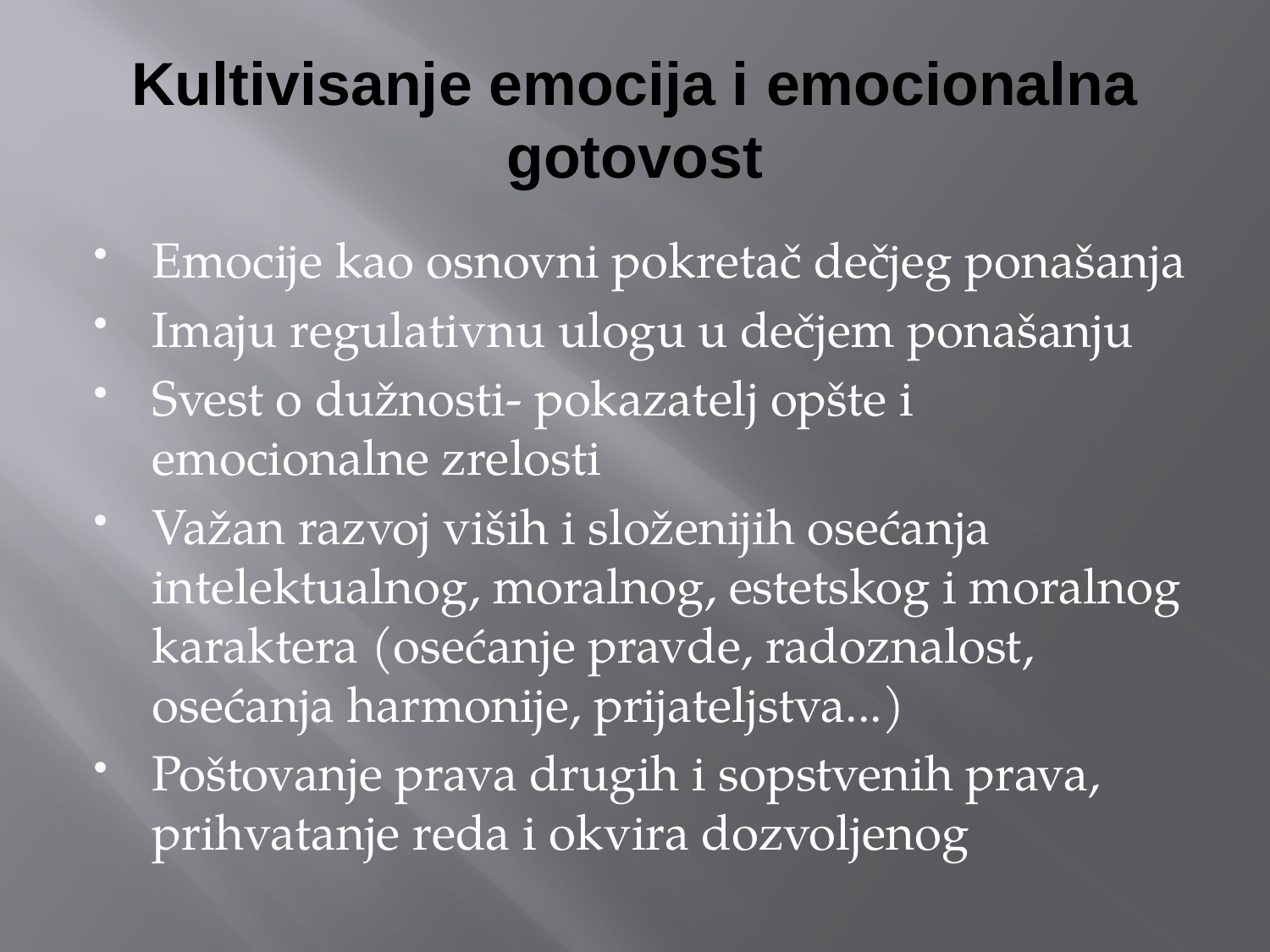

# Kultivisanje emocija i emocionalna gotovost
Emocije kao osnovni pokretač dečjeg ponašanja
Imaju regulativnu ulogu u dečjem ponašanju
Svest o dužnosti- pokazatelj opšte i emocionalne zrelosti
Važan razvoj viših i složenijih osećanja intelektualnog, moralnog, estetskog i moralnog karaktera (osećanje pravde, radoznalost, osećanja harmonije, prijateljstva...)
Poštovanje prava drugih i sopstvenih prava, prihvatanje reda i okvira dozvoljenog